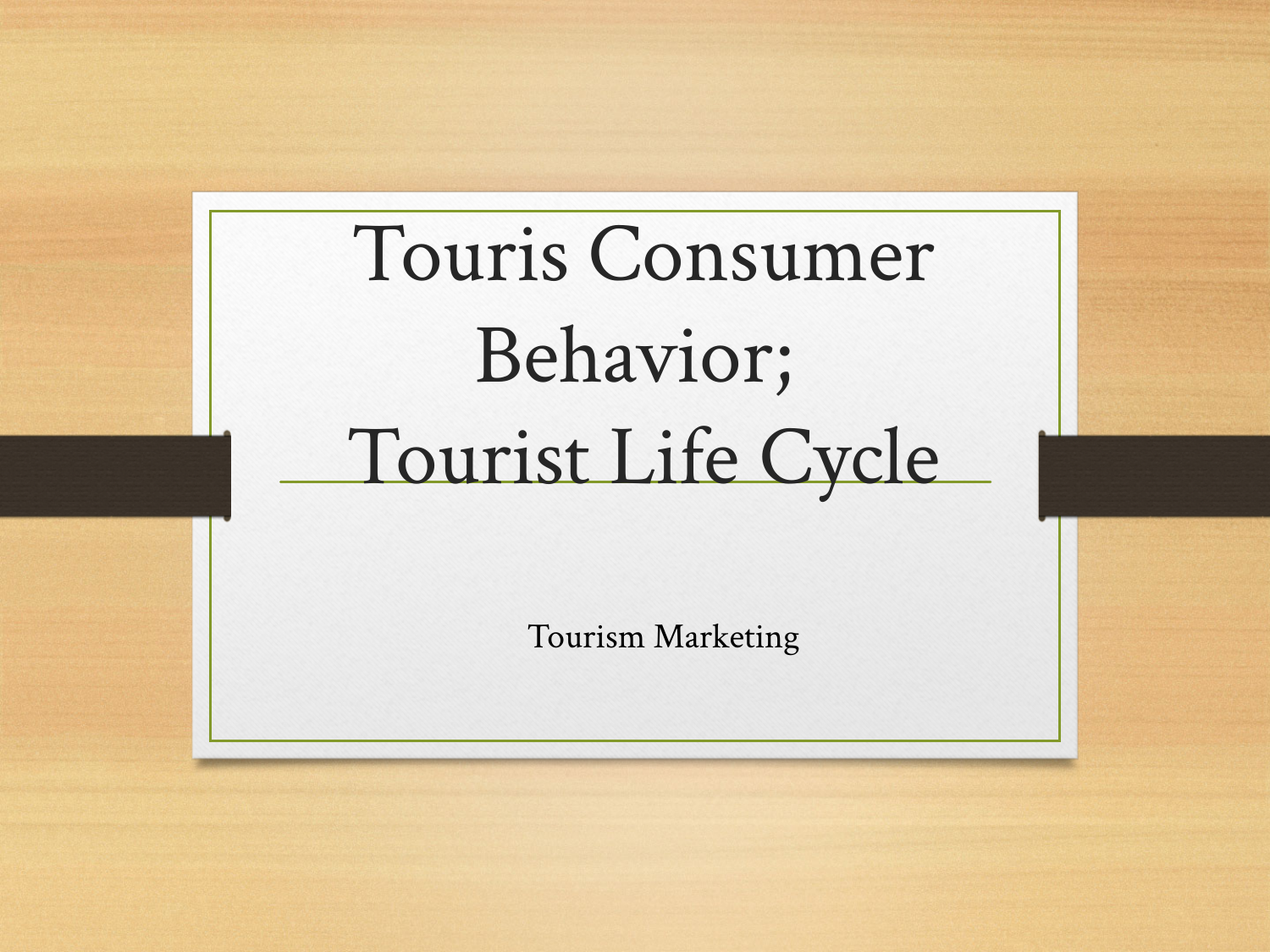

# Touris Consumer Behavior; Tourist Life Cycle
Tourism Marketing